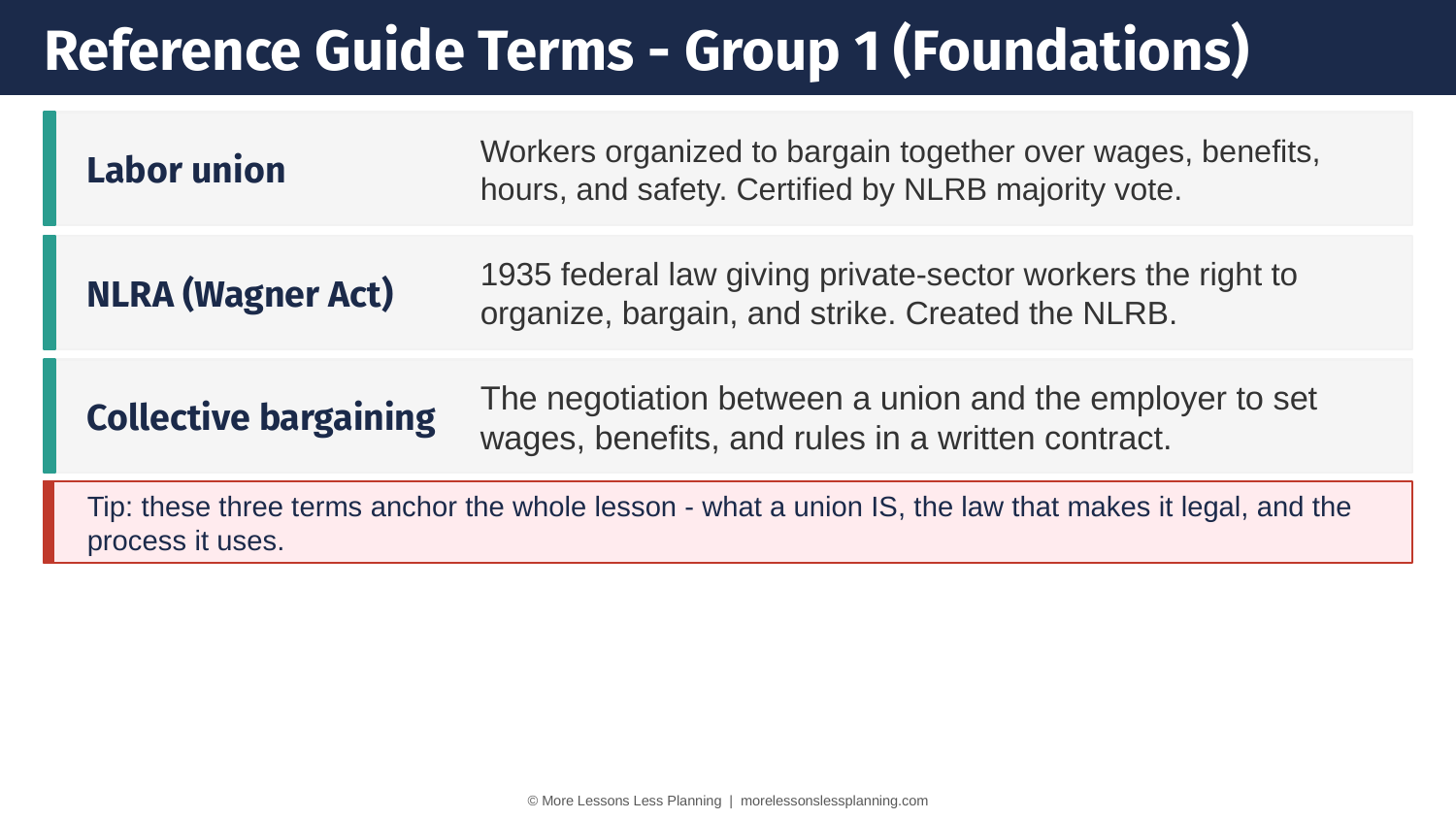

Reference Guide Terms - Group 1 (Foundations)

Labor union
Workers organized to bargain together over wages, benefits, hours, and safety. Certified by NLRB majority vote.

NLRA (Wagner Act)
1935 federal law giving private-sector workers the right to organize, bargain, and strike. Created the NLRB.

Collective bargaining
The negotiation between a union and the employer to set wages, benefits, and rules in a written contract.

Tip: these three terms anchor the whole lesson - what a union IS, the law that makes it legal, and the process it uses.
© More Lessons Less Planning  |  morelessonslessplanning.com